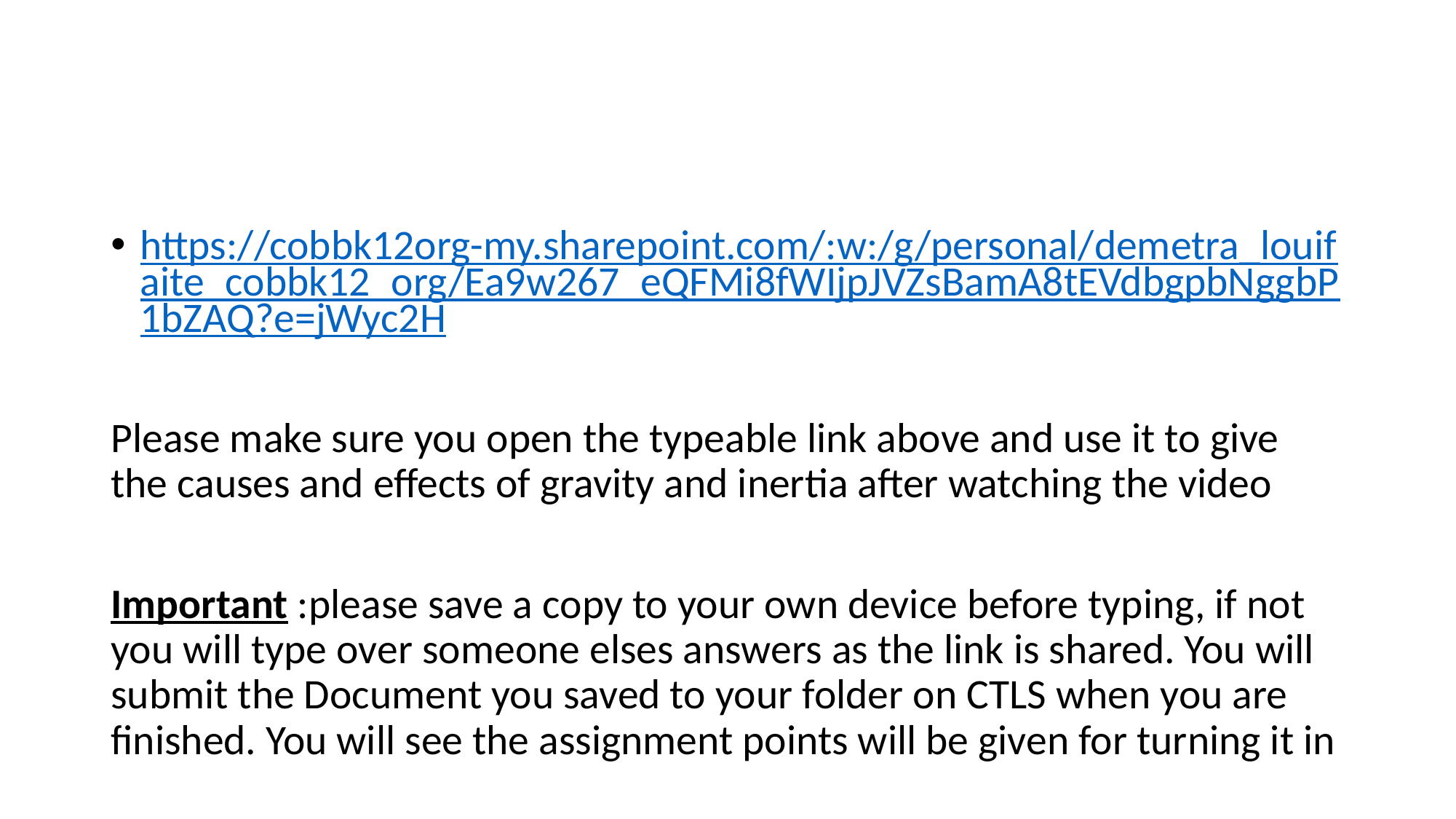

#
https://cobbk12org-my.sharepoint.com/:w:/g/personal/demetra_louifaite_cobbk12_org/Ea9w267_eQFMi8fWIjpJVZsBamA8tEVdbgpbNggbP1bZAQ?e=jWyc2H

Please make sure you open the typeable link above and use it to give the causes and effects of gravity and inertia after watching the video

Important :please save a copy to your own device before typing, if not you will type over someone elses answers as the link is shared. You will submit the Document you saved to your folder on CTLS when you are finished. You will see the assignment points will be given for turning it in